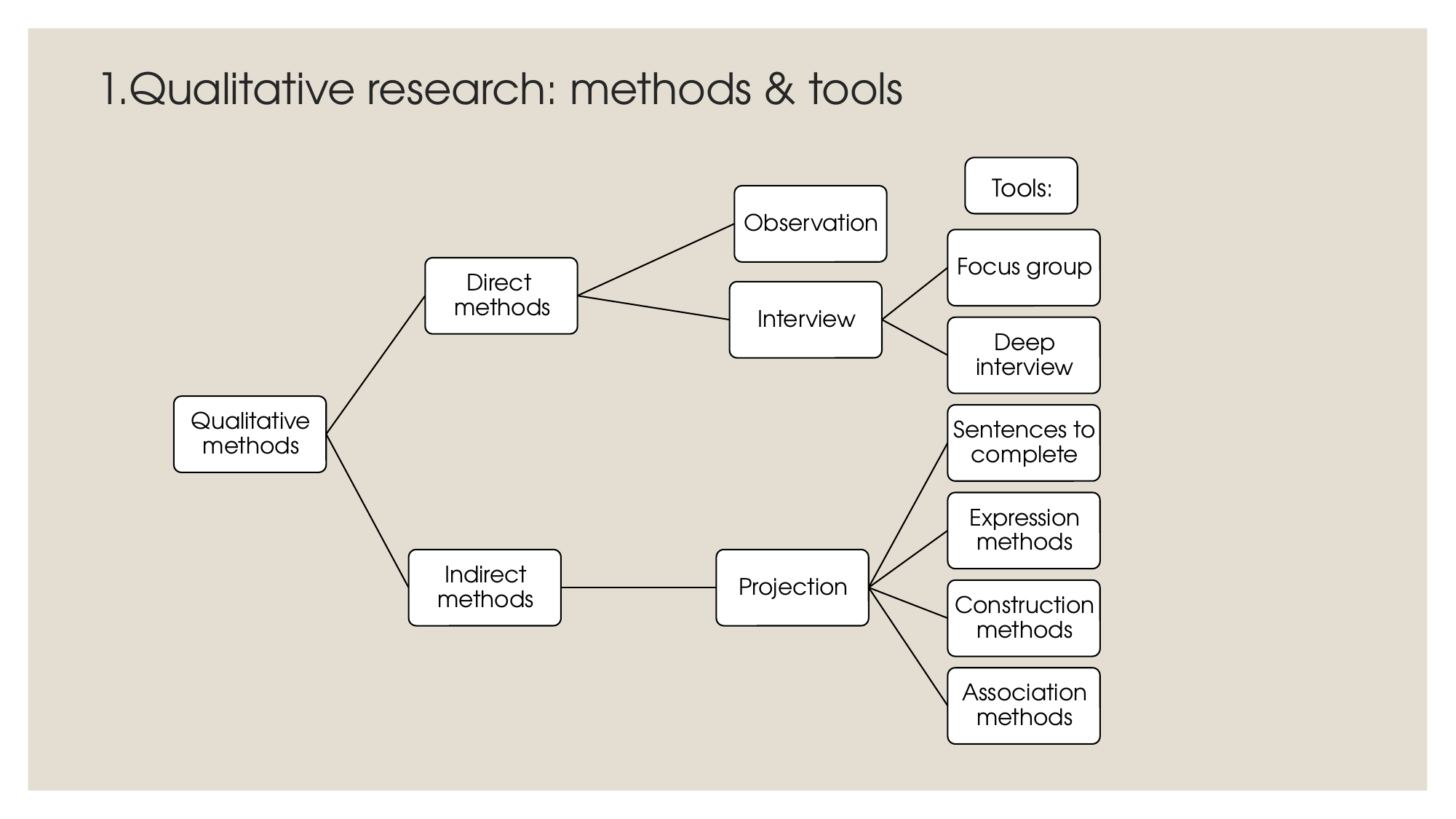

# 1.Qualitative research: methods & tools

Tools:
Qualitative methods

Direct  methods

Observation

Interview

Focus group

Deep interview

Indirect methods

 Projection

Sentences to complete

Expression methods

Construction methods

Association methods